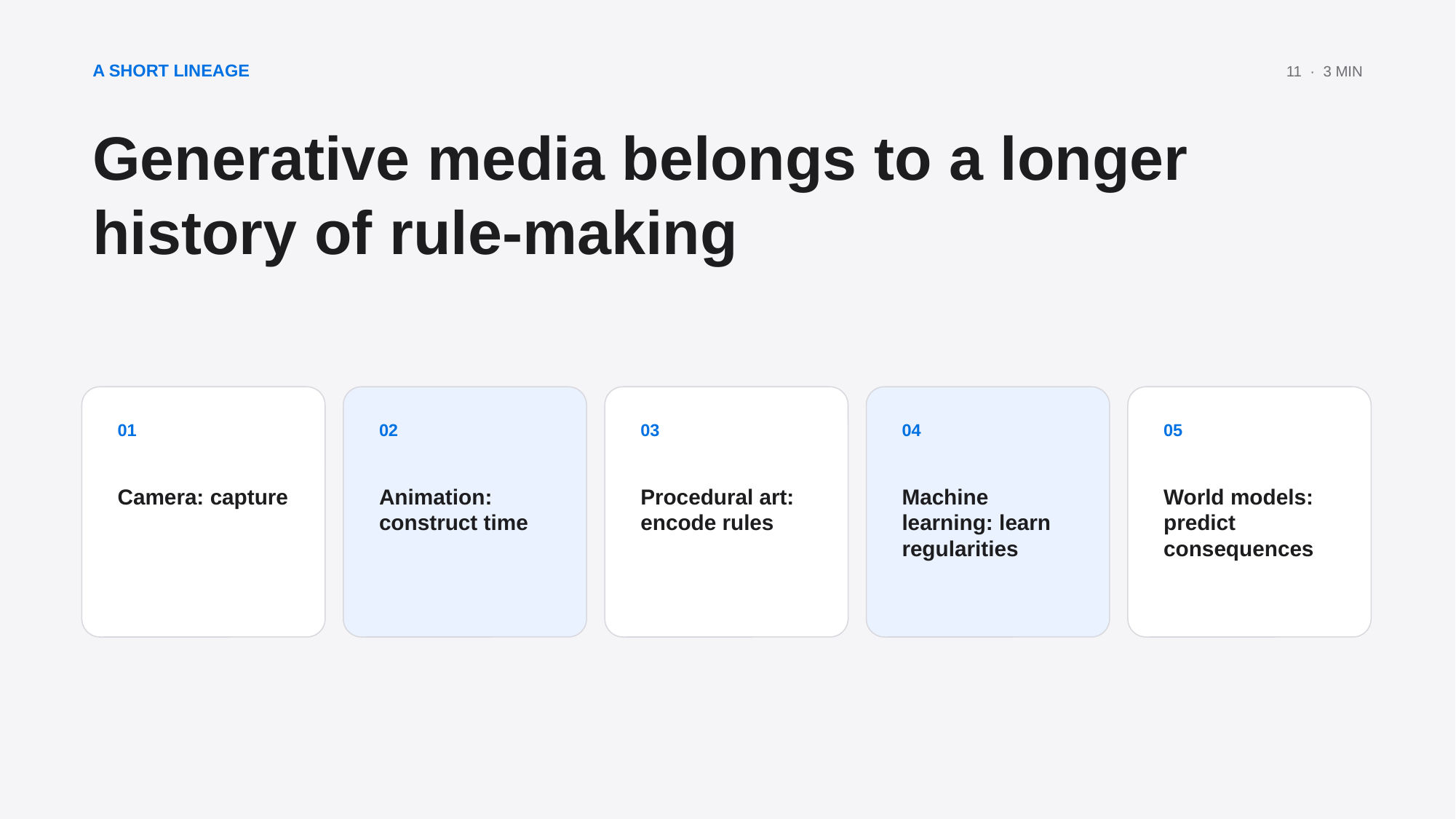

A SHORT LINEAGE
11  ·  3 MIN
Generative media belongs to a longer history of rule-making

01
02
03
04
05
Camera: capture
Animation: construct time
Procedural art: encode rules
Machine learning: learn regularities
World models: predict consequences